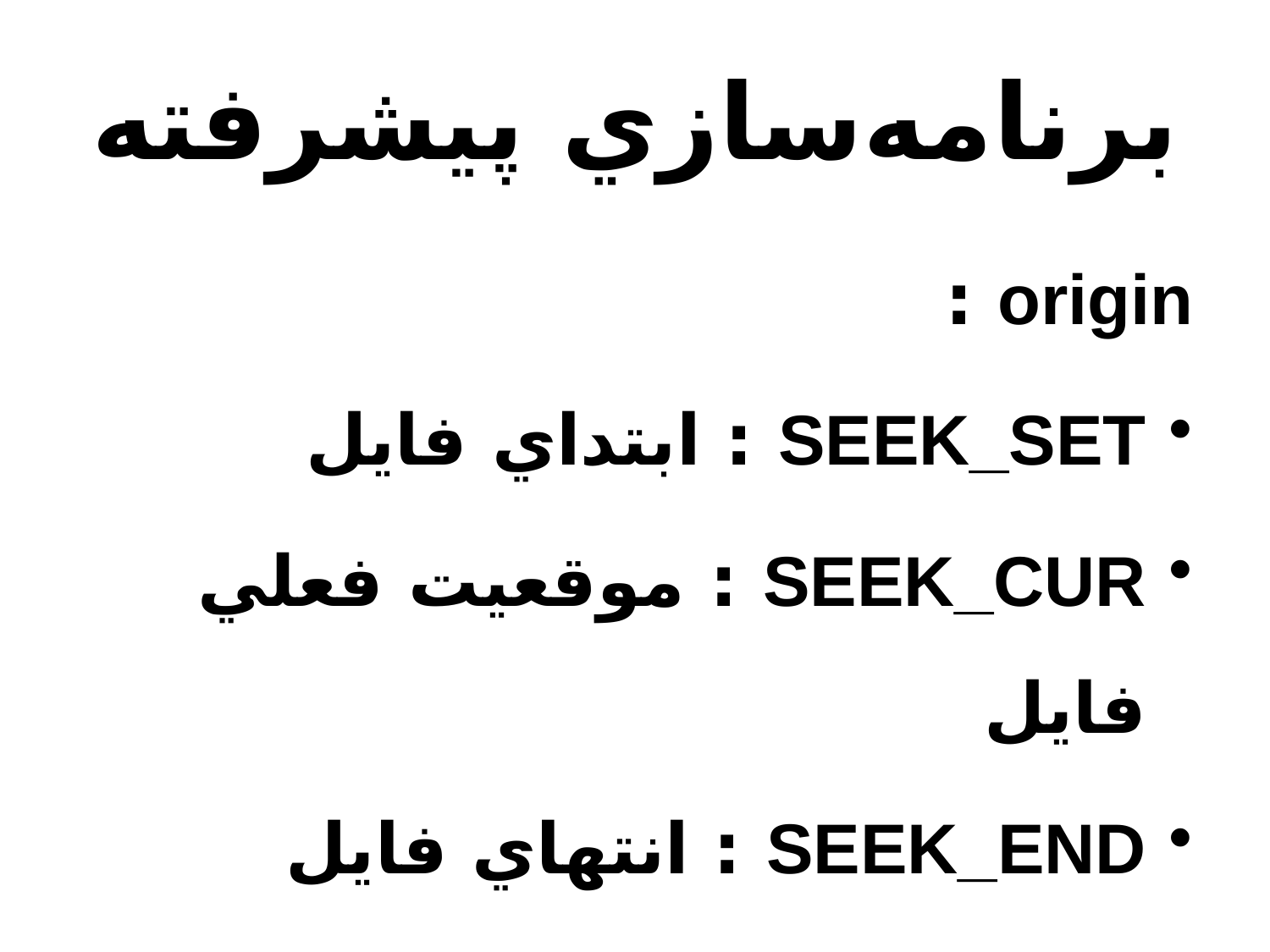

# برنامه‌سازي پيشرفته
origin :
SEEK_SET : ابتداي فايل
SEEK_CUR : موقعيت فعلي فايل
SEEK_END : انتهاي فايل